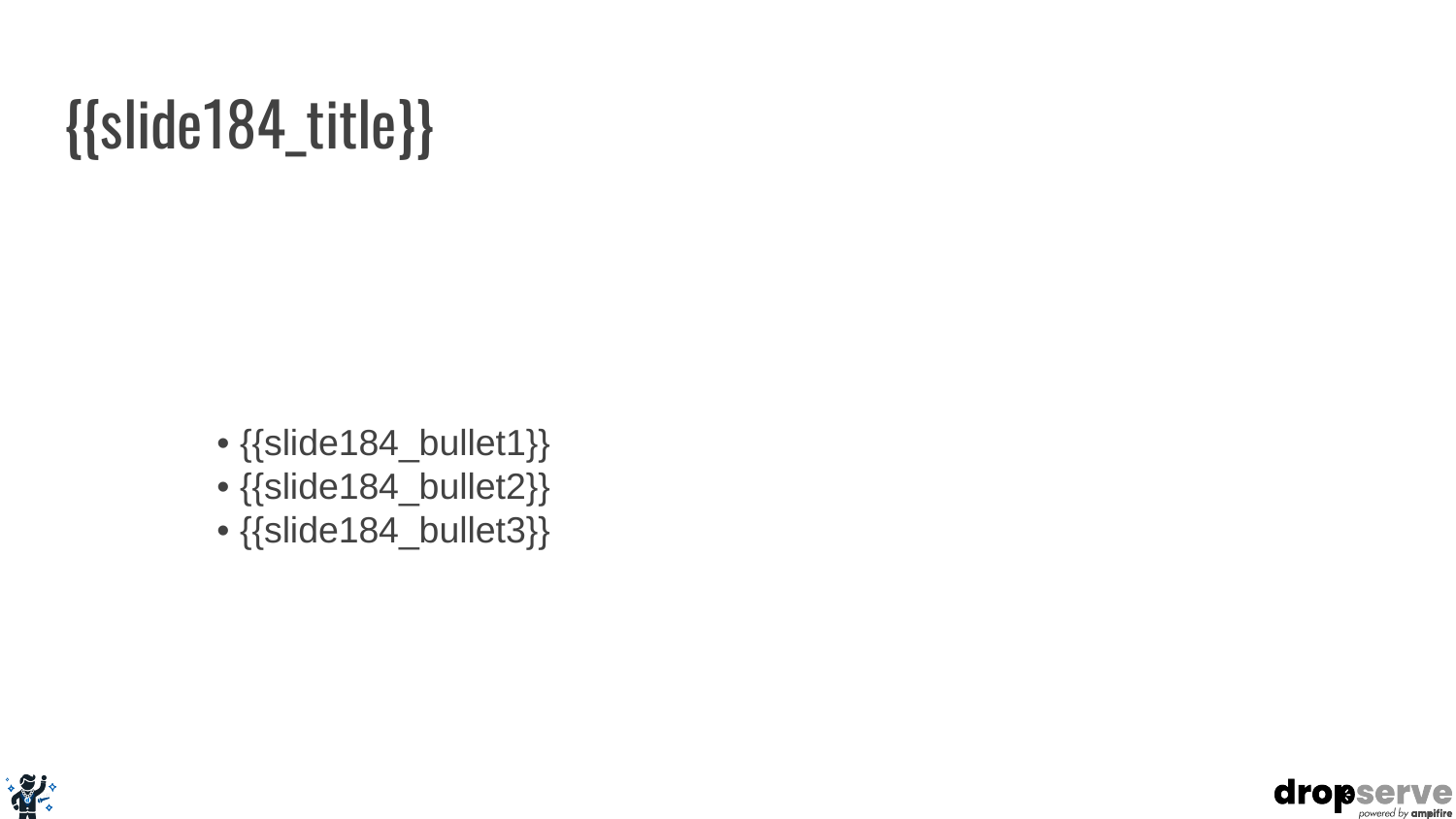

# {{slide184_title}}
• {{slide184_bullet1}}
• {{slide184_bullet2}}
• {{slide184_bullet3}}